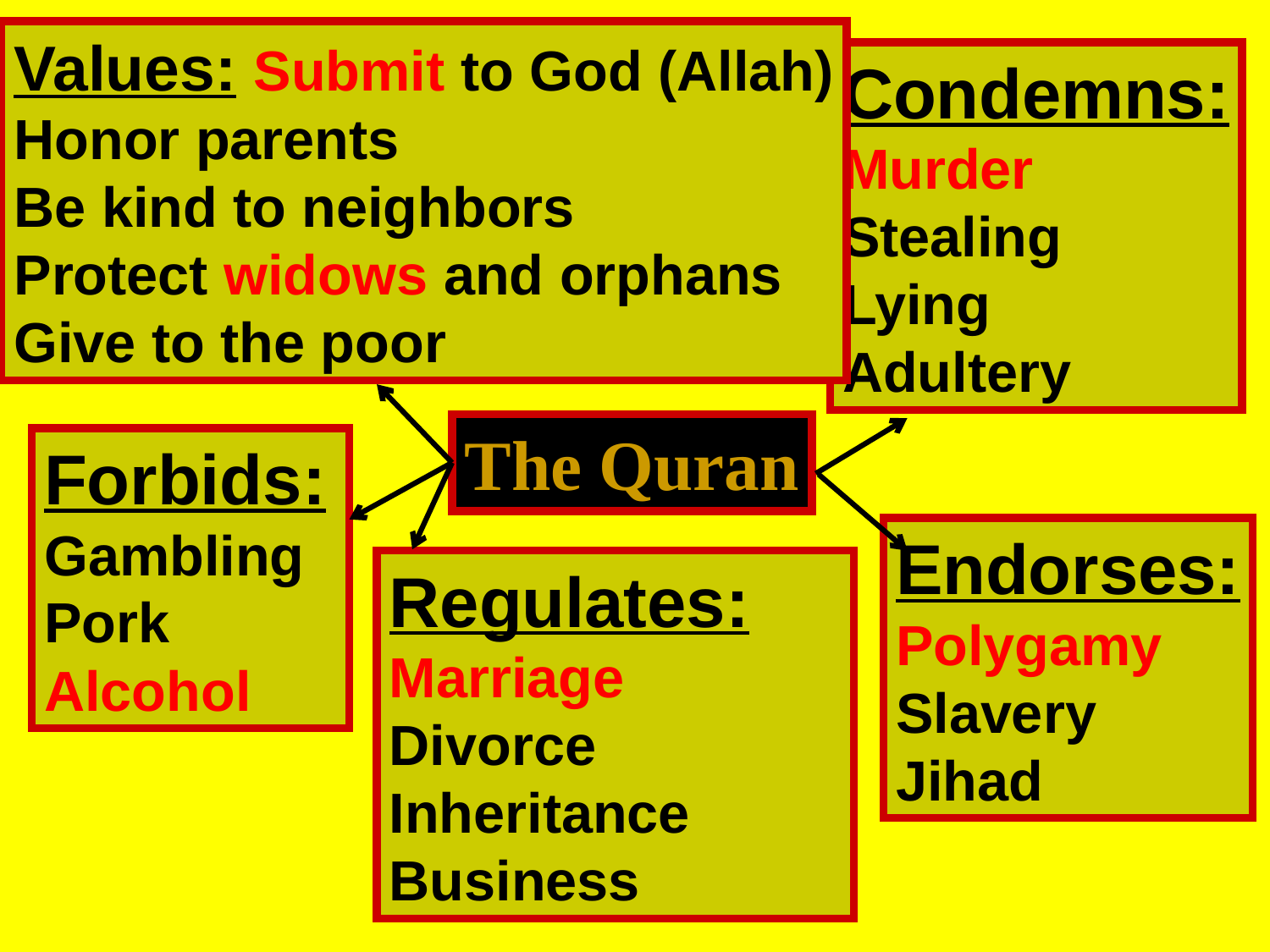

Values: Submit to God (Allah)
Honor parents
Be kind to neighbors
Protect widows and orphans
Give to the poor
Condemns:
Murder
Stealing
Lying
Adultery
The Quran
Forbids:
Gambling
Pork
Alcohol
Endorses:
Polygamy
Slavery
Jihad
Regulates:
Marriage
Divorce
Inheritance
Business